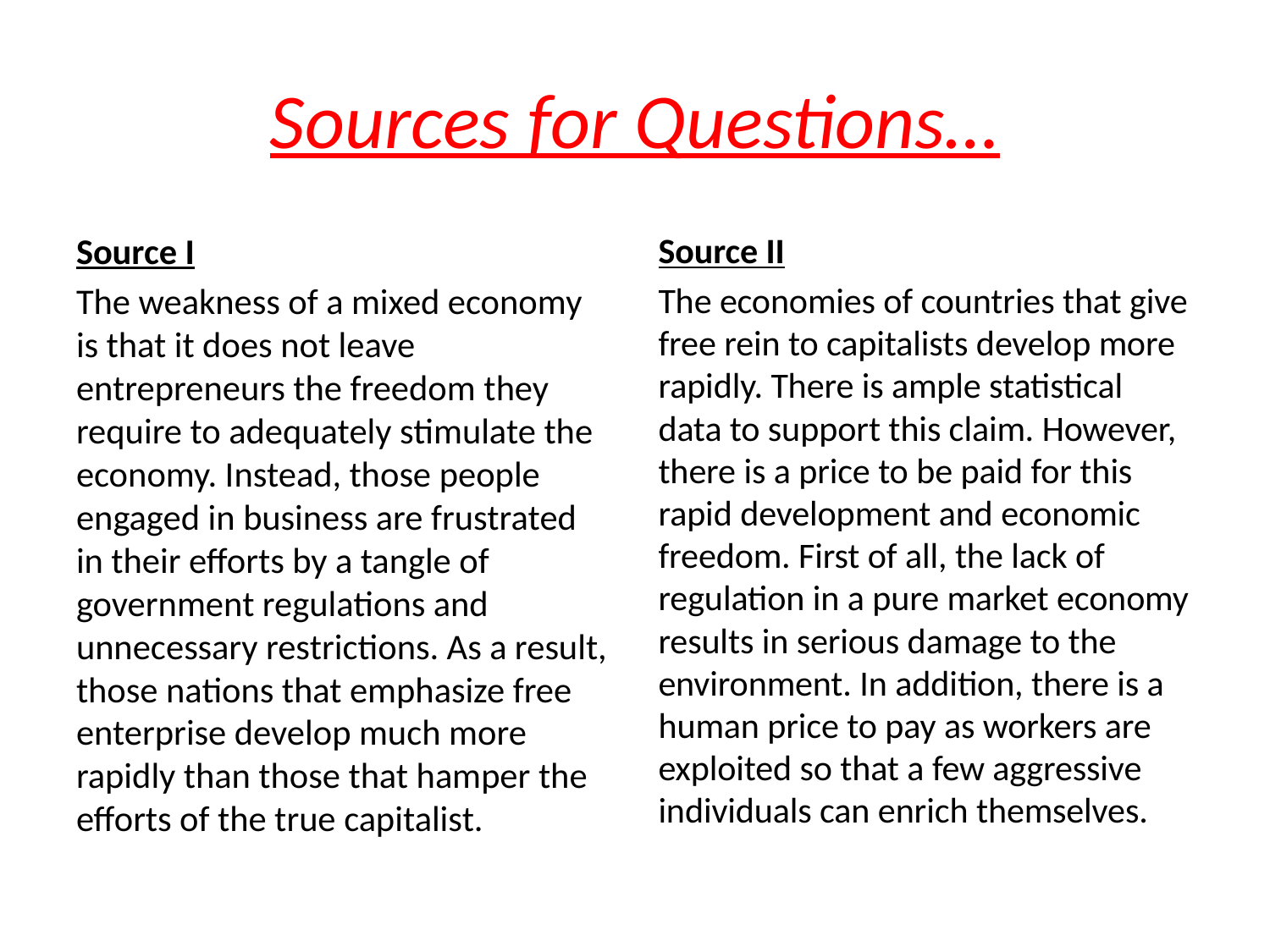

# Sources for Questions…
Source I
The weakness of a mixed economy is that it does not leave entrepreneurs the freedom they require to adequately stimulate the economy. Instead, those people engaged in business are frustrated in their efforts by a tangle of government regulations and unnecessary restrictions. As a result, those nations that emphasize free enterprise develop much more rapidly than those that hamper the efforts of the true capitalist.
Source II
The economies of countries that give free rein to capitalists develop more rapidly. There is ample statistical data to support this claim. However, there is a price to be paid for this rapid development and economic freedom. First of all, the lack of regulation in a pure market economy results in serious damage to the environment. In addition, there is a human price to pay as workers are exploited so that a few aggressive individuals can enrich themselves.